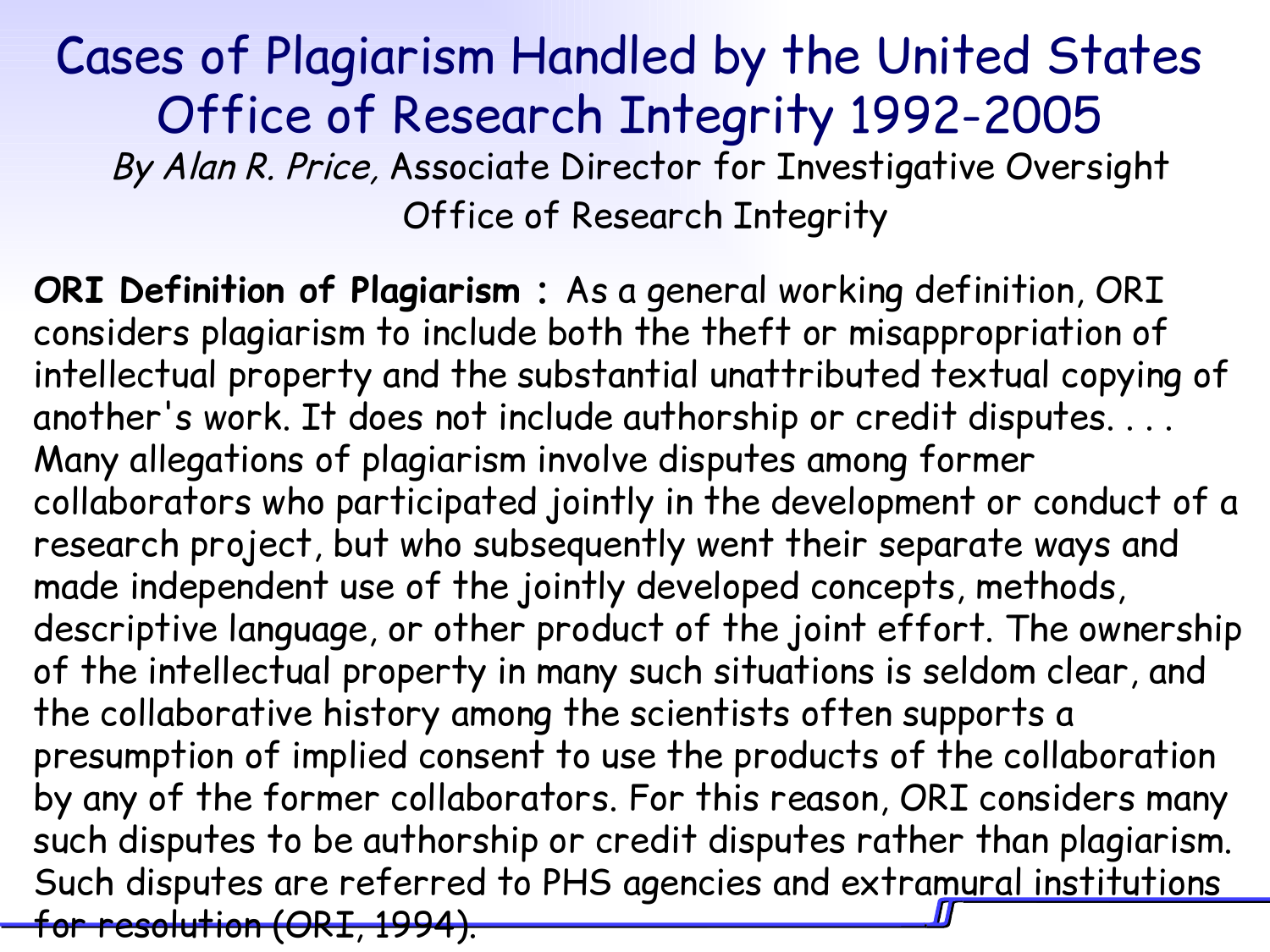

# Cases of Plagiarism Handled by the United States Office of Research Integrity 1992-2005
By Alan R. Price, Associate Director for Investigative Oversight
Office of Research Integrity

ORI Definition of Plagiarism : As a general working definition, ORI considers plagiarism to include both the theft or misappropriation of intellectual property and the substantial unattributed textual copying of another's work. It does not include authorship or credit disputes. . . . Many allegations of plagiarism involve disputes among former collaborators who participated jointly in the development or conduct of a research project, but who subsequently went their separate ways and made independent use of the jointly developed concepts, methods, descriptive language, or other product of the joint effort. The ownership of the intellectual property in many such situations is seldom clear, and the collaborative history among the scientists often supports a presumption of implied consent to use the products of the collaboration by any of the former collaborators. For this reason, ORI considers many such disputes to be authorship or credit disputes rather than plagiarism. Such disputes are referred to PHS agencies and extramural institutions for resolution (ORI, 1994).